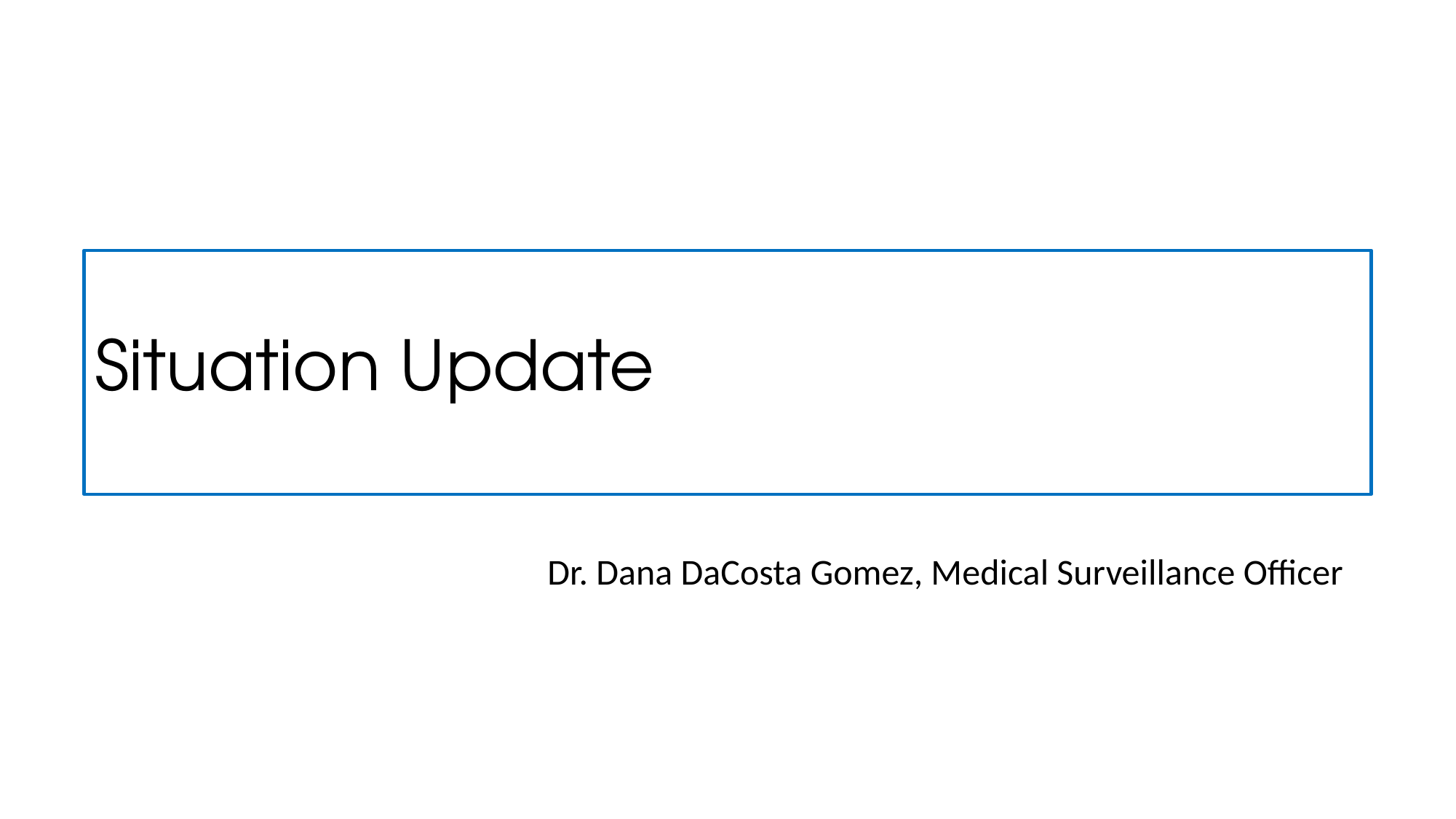

# Situation Update
Dr. Dana DaCosta Gomez, Medical Surveillance Officer